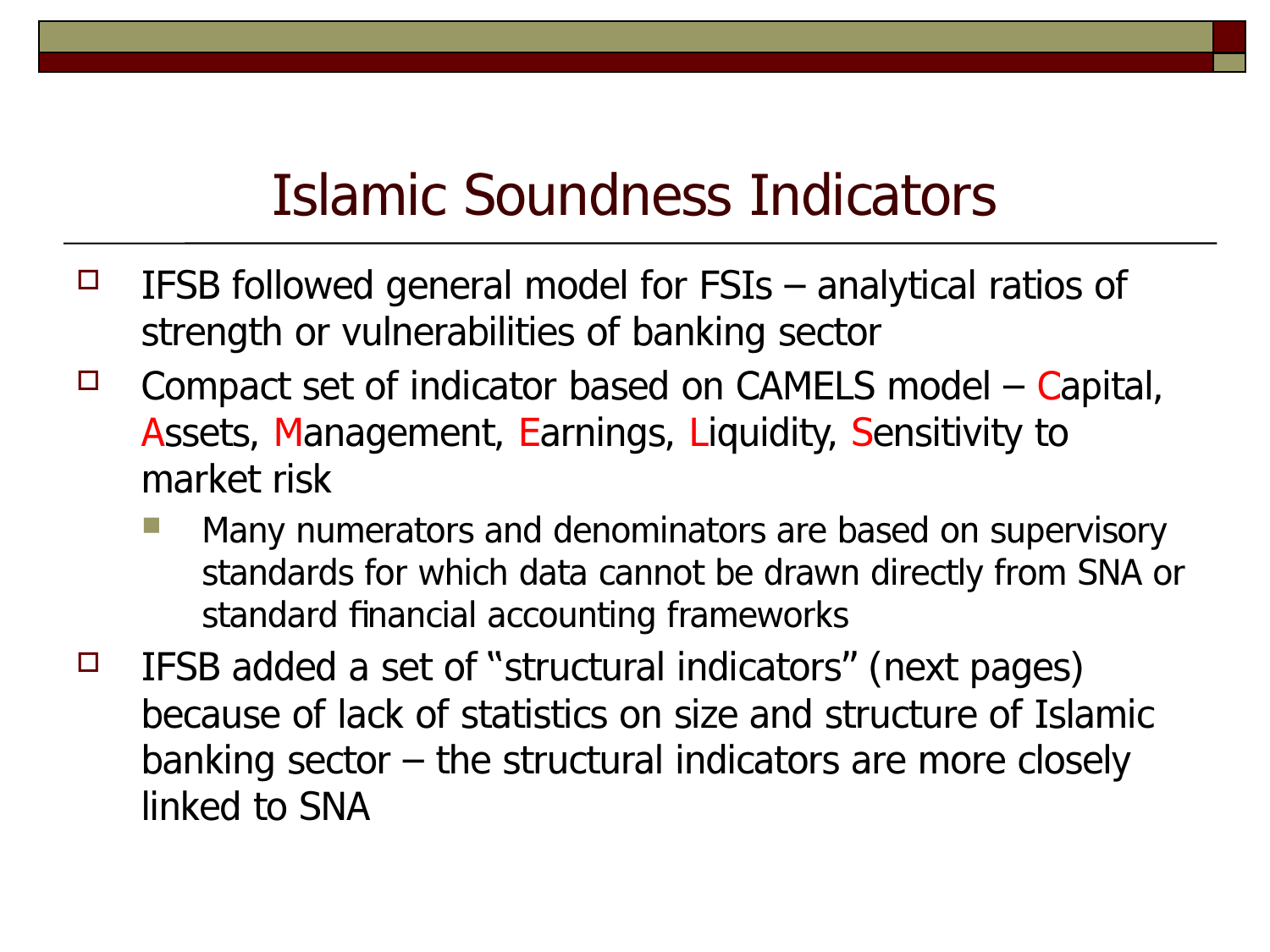

# Islamic Soundness Indicators
IFSB followed general model for FSIs – analytical ratios of strength or vulnerabilities of banking sector
Compact set of indicator based on CAMELS model – Capital, Assets, Management, Earnings, Liquidity, Sensitivity to market risk
Many numerators and denominators are based on supervisory standards for which data cannot be drawn directly from SNA or standard financial accounting frameworks
IFSB added a set of “structural indicators” (next pages) because of lack of statistics on size and structure of Islamic banking sector – the structural indicators are more closely linked to SNA